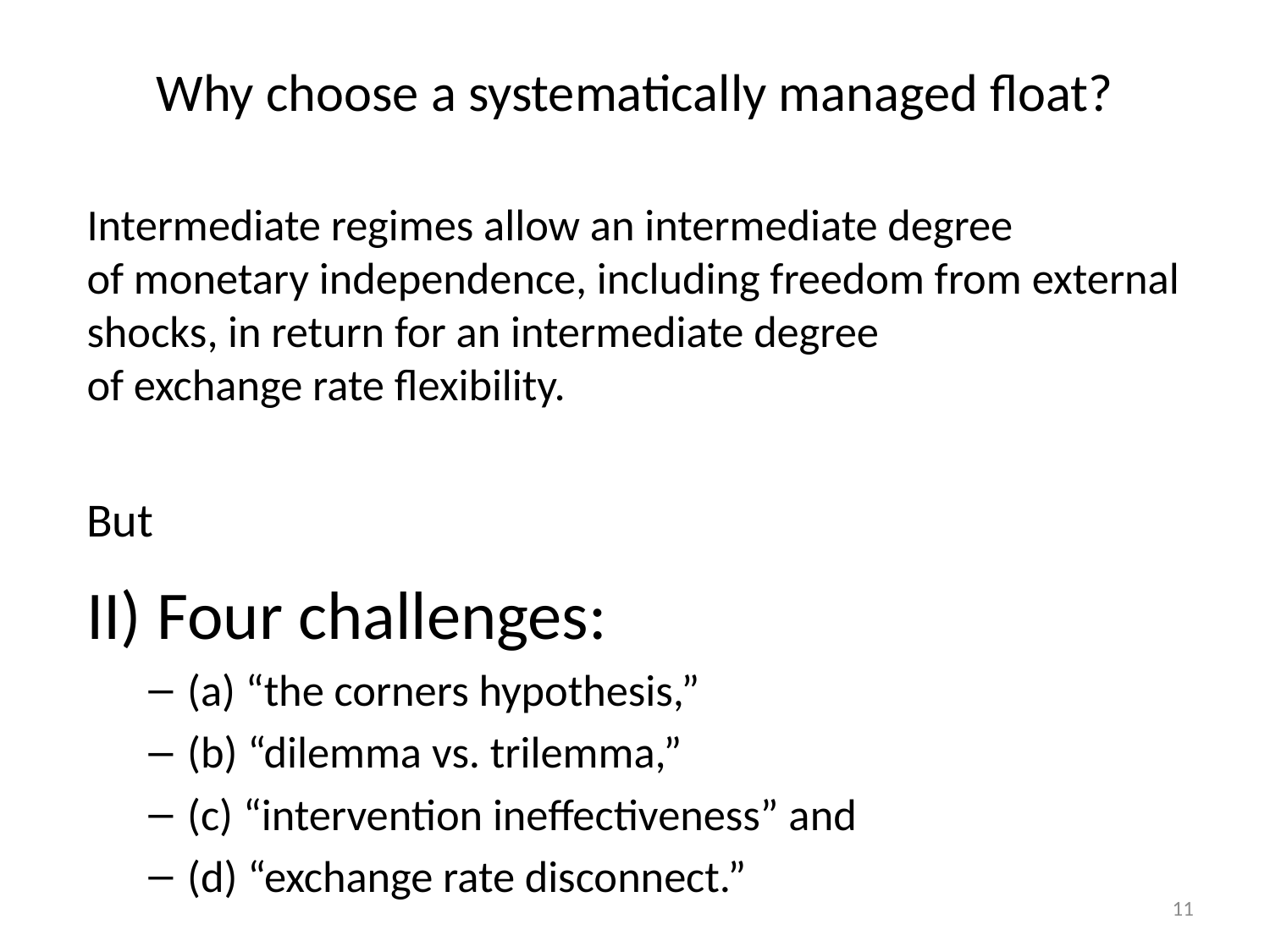

# Why choose a systematically managed float?
Intermediate regimes allow an intermediate degree
of monetary independence, including freedom from external shocks, in return for an intermediate degree
of exchange rate flexibility.

But
II) Four challenges:
(a) “the corners hypothesis,”
(b) “dilemma vs. trilemma,”
(c) “intervention ineffectiveness” and
(d) “exchange rate disconnect.”

11